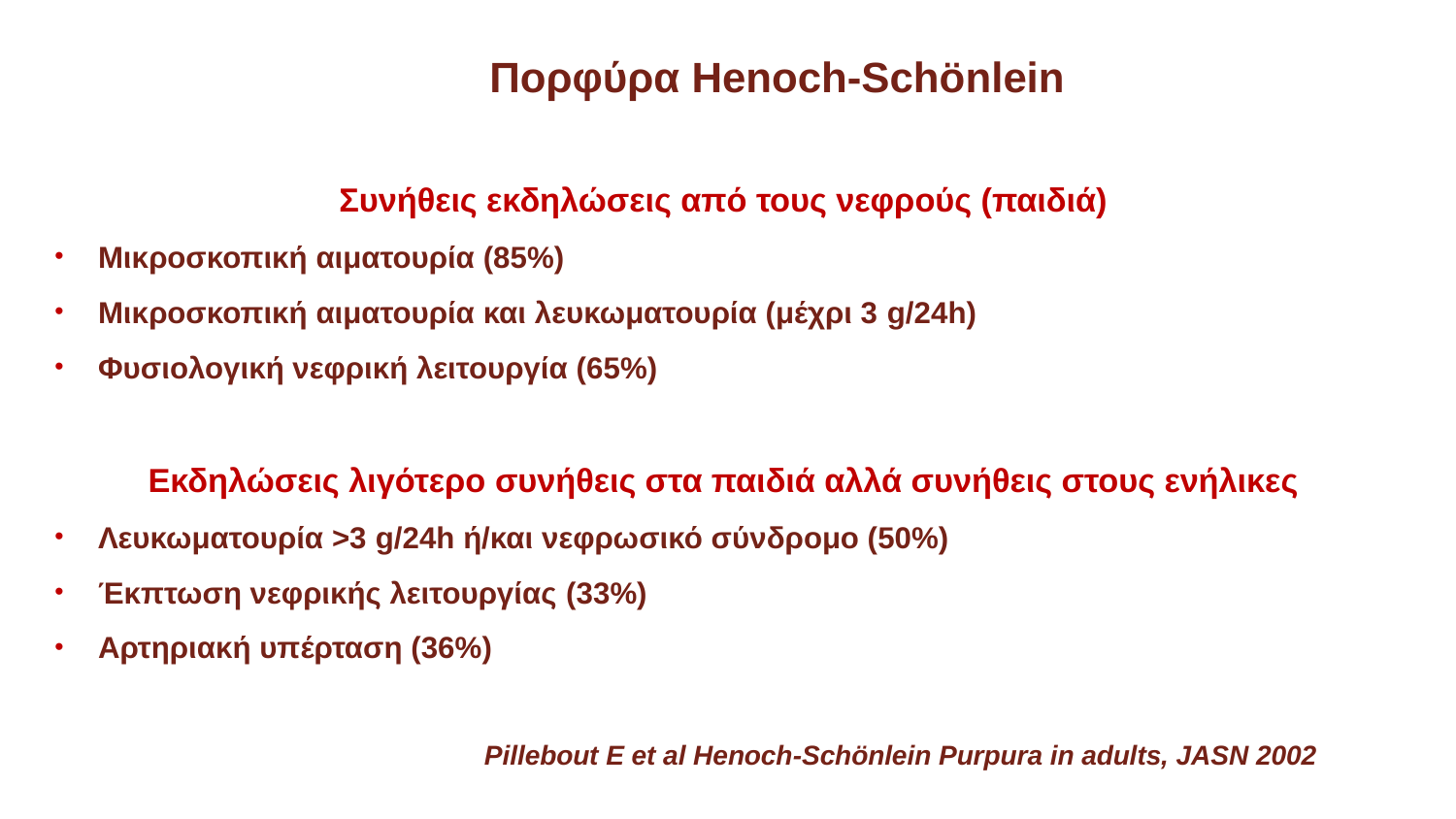

Πορφύρα Henoch-Schönlein
Συνήθεις εκδηλώσεις από τους νεφρούς (παιδιά)
Μικροσκοπική αιματουρία (85%)
Μικροσκοπική αιματουρία και λευκωματουρία (μέχρι 3 g/24h)
Φυσιολογική νεφρική λειτουργία (65%)

Εκδηλώσεις λιγότερο συνήθεις στα παιδιά αλλά συνήθεις στους ενήλικες
Λευκωματουρία >3 g/24h ή/και νεφρωσικό σύνδρομο (50%)
Έκπτωση νεφρικής λειτουργίας (33%)
Αρτηριακή υπέρταση (36%)

Pillebout E et al Henoch-Schönlein Purpura in adults, JASN 2002